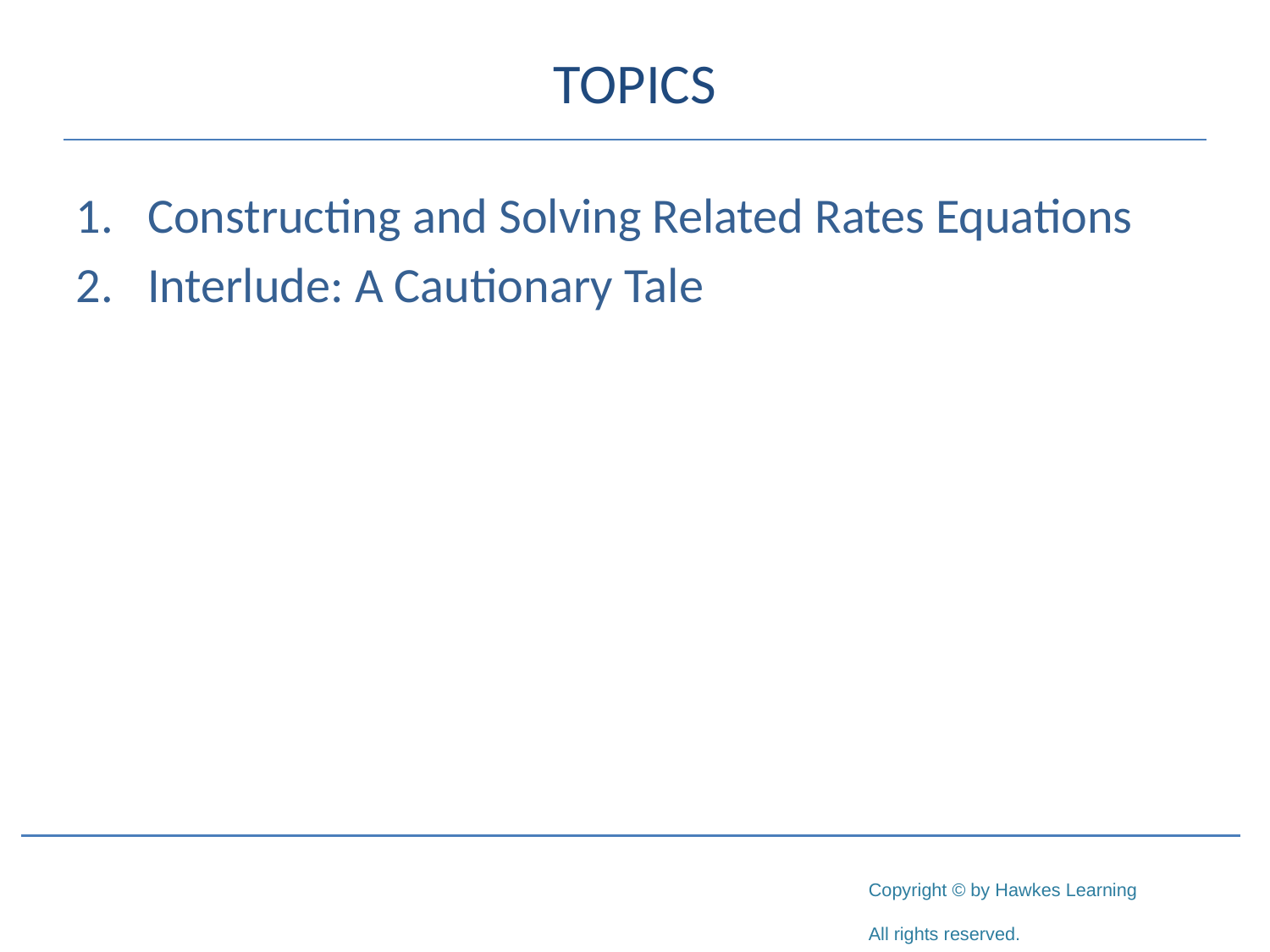

# TOPICS
Constructing and Solving Related Rates Equations
Interlude: A Cautionary Tale